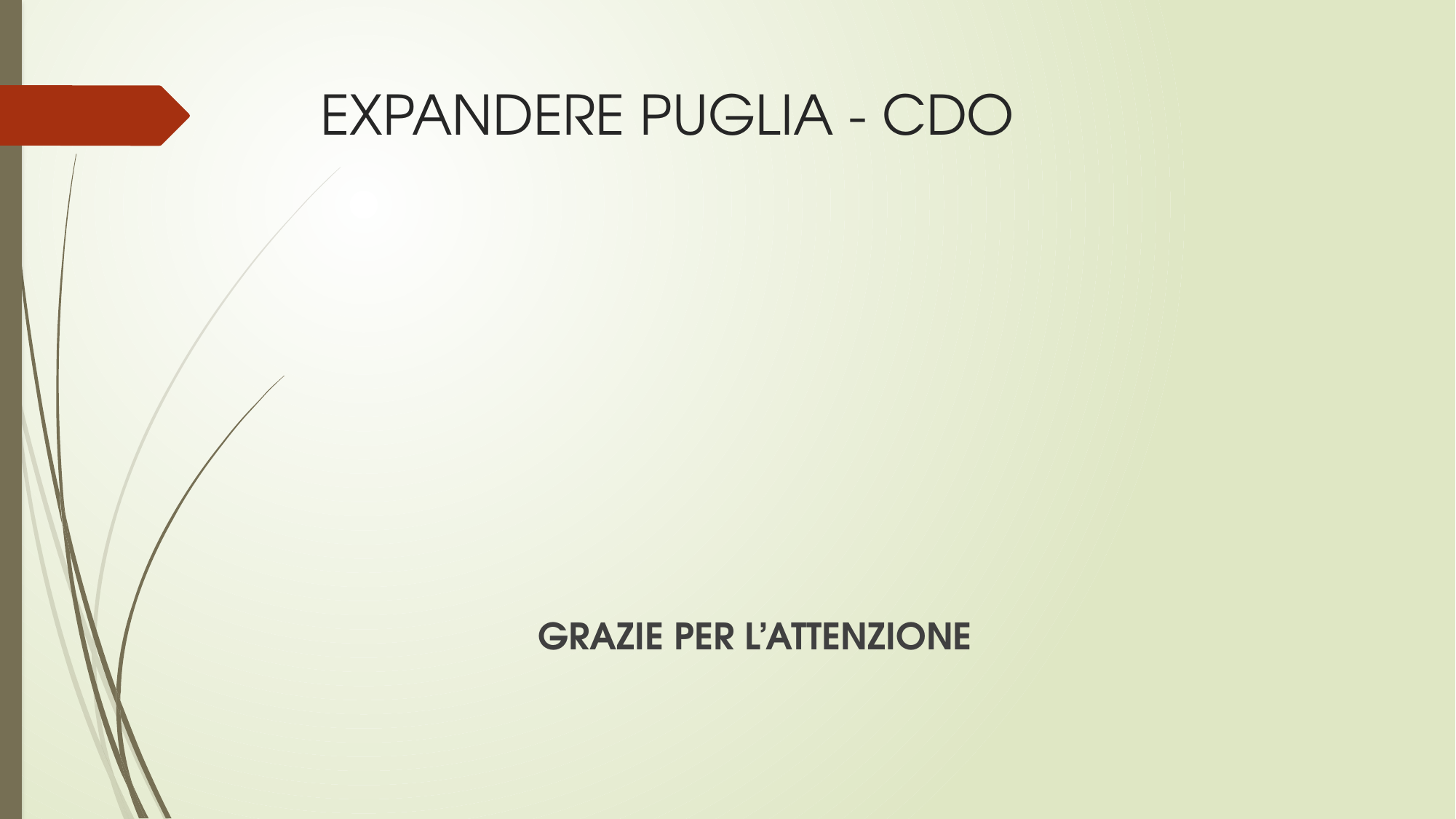

# EXPANDERE PUGLIA - CDO

											GRAZIE PER L’ATTENZIONE